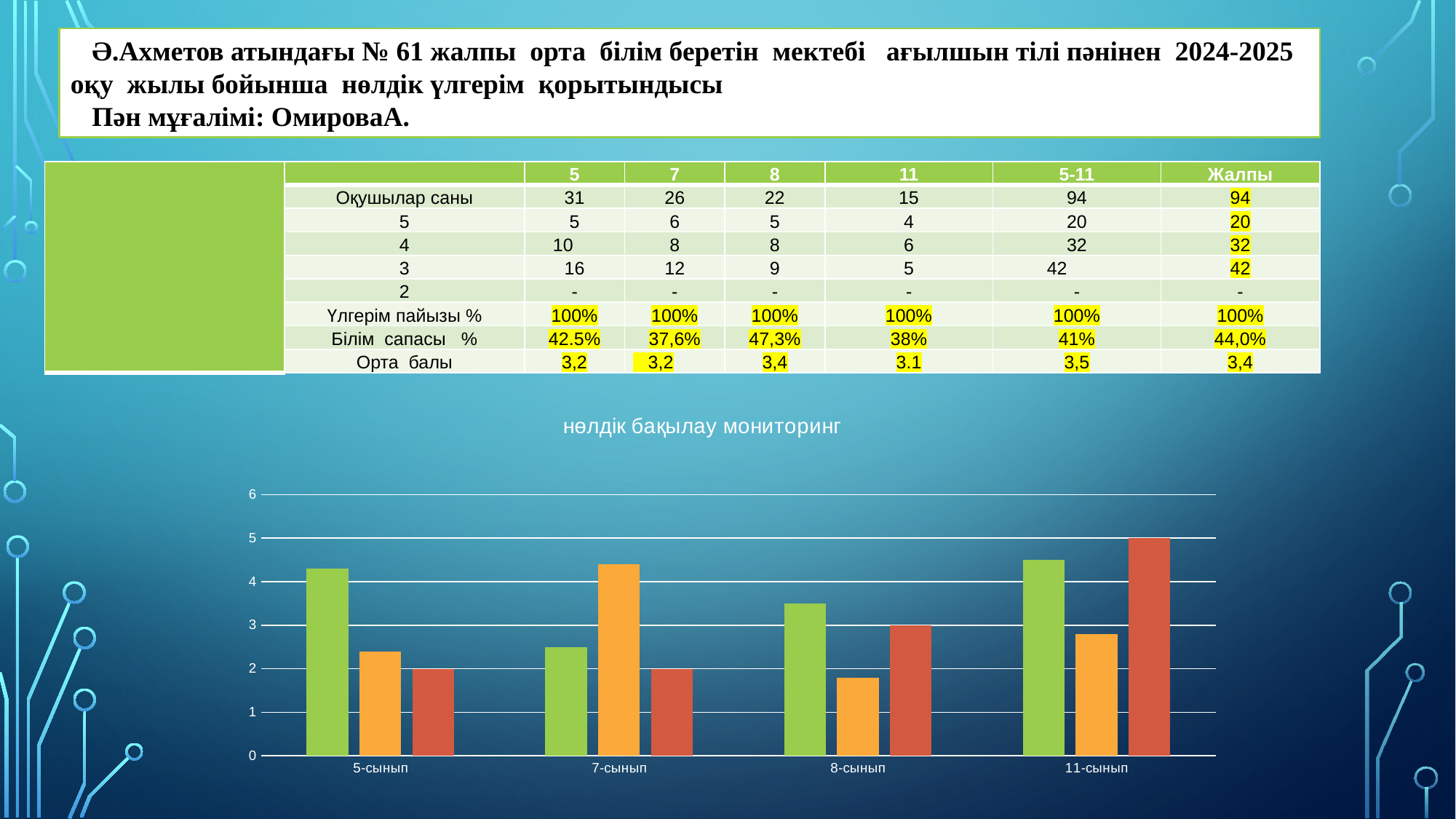

Ә.Ахметов атындағы № 61 жалпы  орта  білім беретін  мектебі   ағылшын тілі пәнінен  2024-2025 оқу  жылы бойынша  нөлдік үлгерім  қорытындысы
Пән мұғалімі: ОмироваА.
|  |  | 5 | 7 | 8 | 11 | 5-11 | Жалпы |
| --- | --- | --- | --- | --- | --- | --- | --- |
|  | Оқушылар саны | 31 | 26 | 22 | 15 | 94 | 94 |
|  | 5 | 5 | 6 | 5 | 4 | 20 | 20 |
|  | 4 | 10 | 8 | 8 | 6 | 32 | 32 |
|  | 3 | 16 | 12 | 9 | 5 | 42 | 42 |
|  | 2 | - | - | - | - | - | - |
|  | Үлгерім пайызы % | 100% | 100% | 100% | 100% | 100% | 100% |
|  | Білім сапасы % | 42.5% | 37,6% | 47,3% | 38% | 41% | 44,0% |
|  | Орта балы | 3,2 | 3,2 | 3,4 | 3.1 | 3,5 | 3,4 |

### Chart: нөлдік бақылау мониторинг

| Category | Ряд 1 | Ряд 2 | Ряд 3 |
|---|---|---|---|
| 5-сынып | 4.3 | 2.4 | 2.0 |
| 7-сынып | 2.5 | 4.4 | 2.0 |
| 8-сынып | 3.5 | 1.8 | 3.0 |
| 11-сынып | 4.5 | 2.8 | 5.0 |